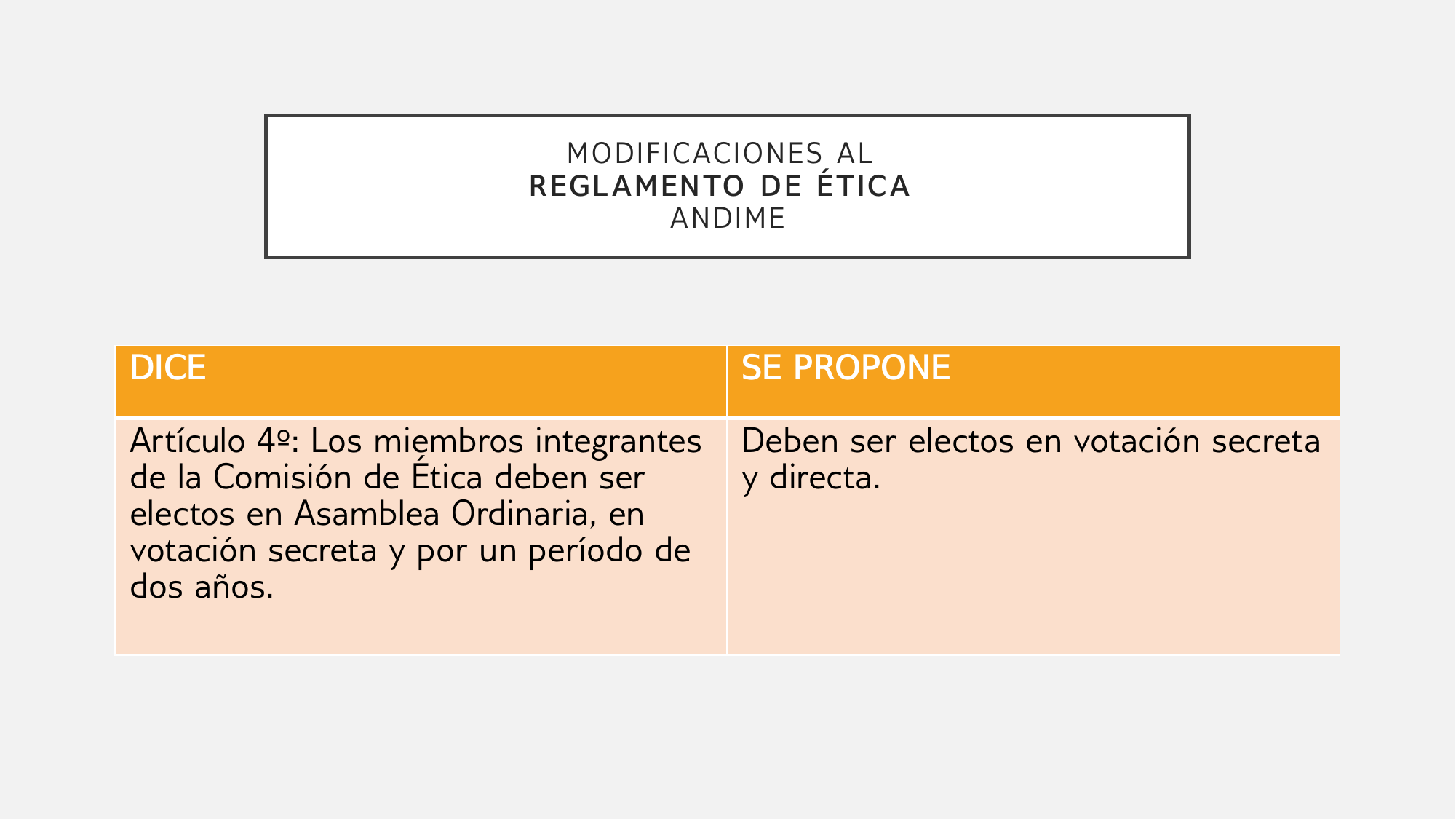

# Modificaciones al reglamento de ética andime
| DICE | SE PROPONE |
| --- | --- |
| Artículo 4º: Los miembros integrantes de la Comisión de Ética deben ser electos en Asamblea Ordinaria, en votación secreta y por un período de dos años. | Deben ser electos en votación secreta y directa. |